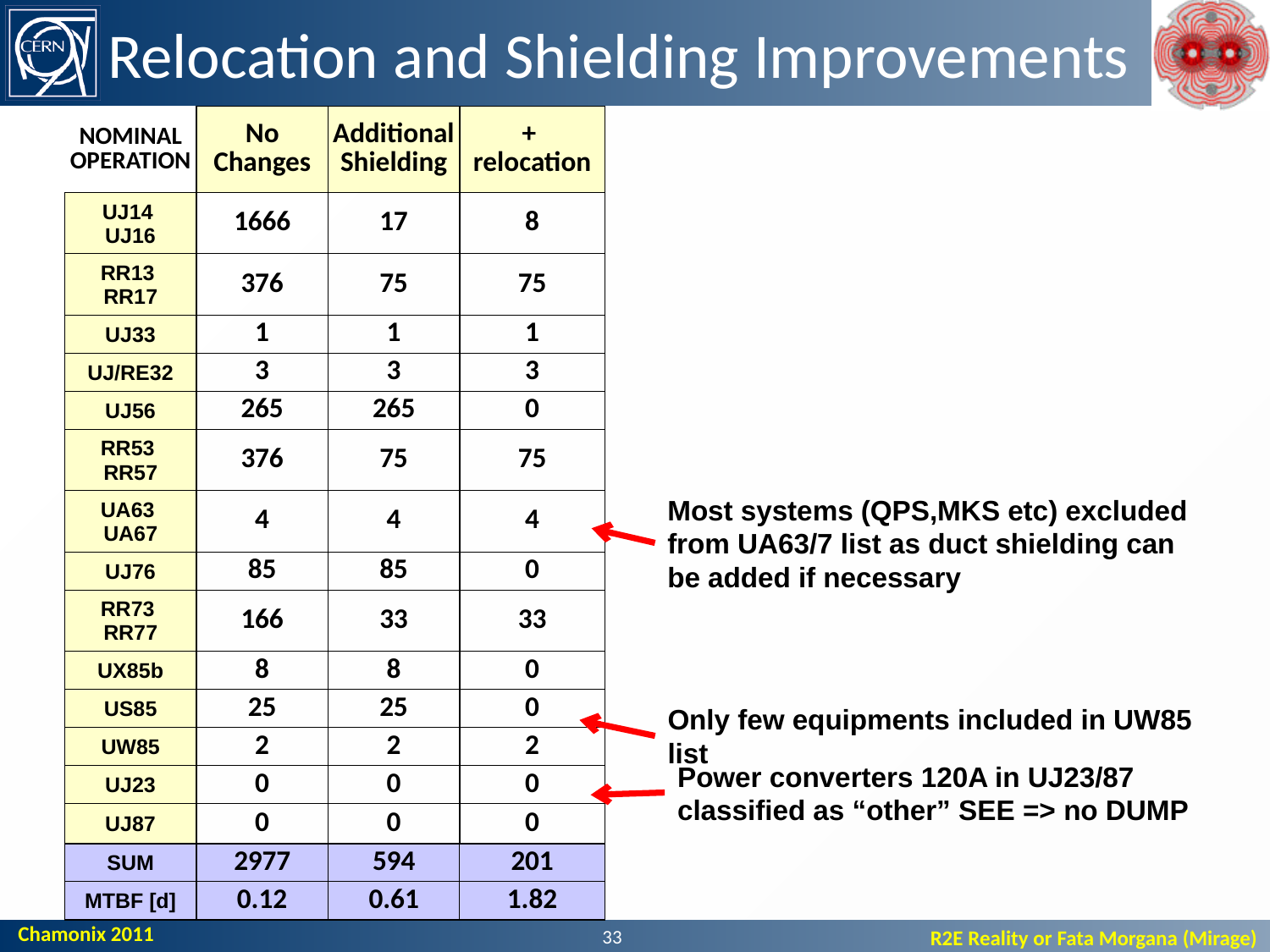

# Relocation and Shielding Improvements
| NOMINAL OPERATION | No Changes | Additional Shielding | + relocation |
| --- | --- | --- | --- |
| UJ14 UJ16 | 1666 | 17 | 8 |
| RR13 RR17 | 376 | 75 | 75 |
| UJ33 | 1 | 1 | 1 |
| UJ/RE32 | 3 | 3 | 3 |
| UJ56 | 265 | 265 | 0 |
| RR53 RR57 | 376 | 75 | 75 |
| UA63 UA67 | 4 | 4 | 4 |
| UJ76 | 85 | 85 | 0 |
| RR73 RR77 | 166 | 33 | 33 |
| UX85b | 8 | 8 | 0 |
| US85 | 25 | 25 | 0 |
| UW85 | 2 | 2 | 2 |
| UJ23 | 0 | 0 | 0 |
| UJ87 | 0 | 0 | 0 |
| SUM | 2977 | 594 | 201 |
| MTBF [d] | 0.12 | 0.61 | 1.82 |
Most systems (QPS,MKS etc) excluded from UA63/7 list as duct shielding can be added if necessary
Only few equipments included in UW85 list
Power converters 120A in UJ23/87 classified as “other” SEE => no DUMP
33